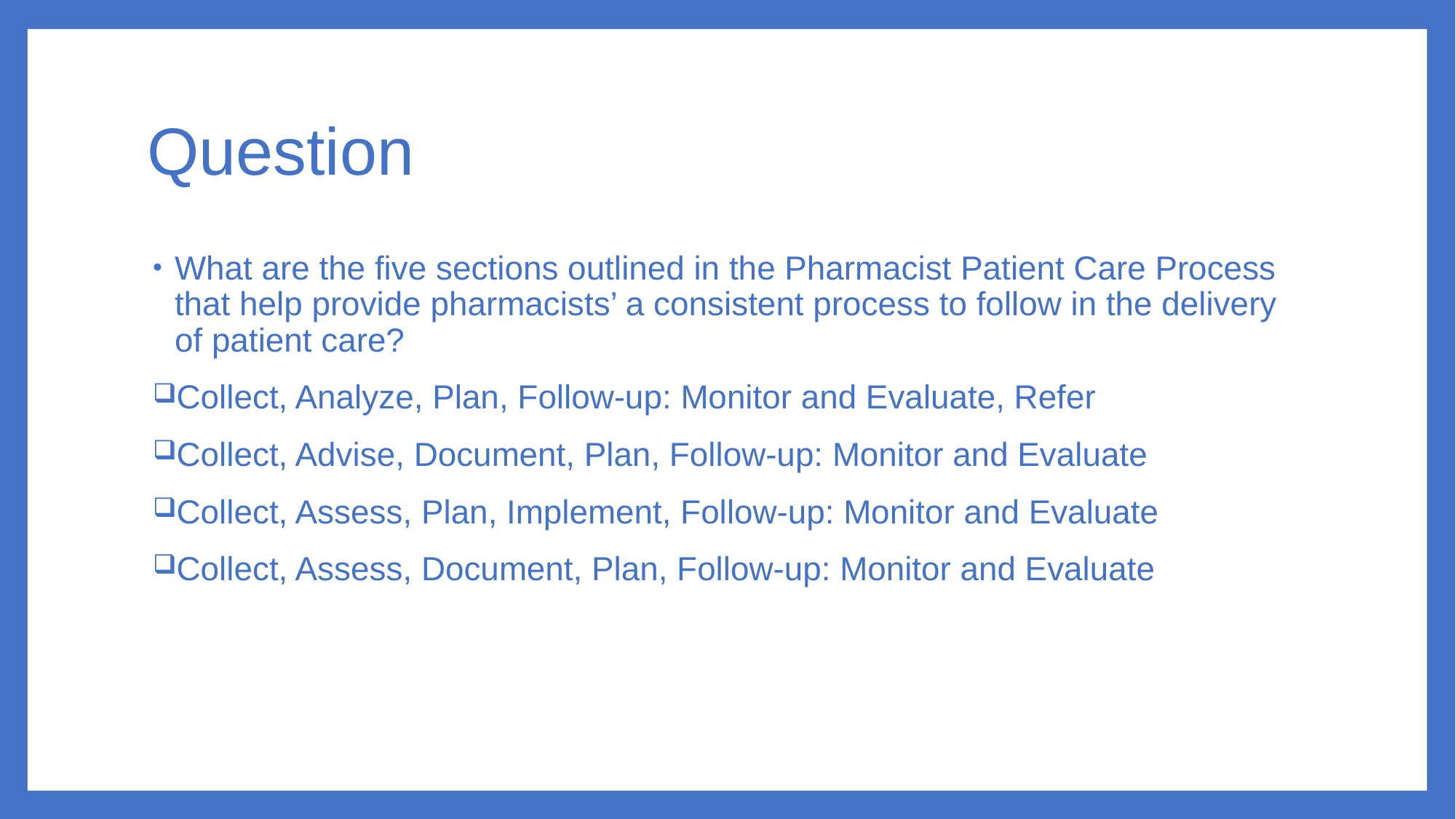

# Question
What are the five sections outlined in the Pharmacist Patient Care Process that help provide pharmacists’ a consistent process to follow in the delivery of patient care?
Collect, Analyze, Plan, Follow-up: Monitor and Evaluate, Refer
Collect, Advise, Document, Plan, Follow-up: Monitor and Evaluate
Collect, Assess, Plan, Implement, Follow-up: Monitor and Evaluate
Collect, Assess, Document, Plan, Follow-up: Monitor and Evaluate